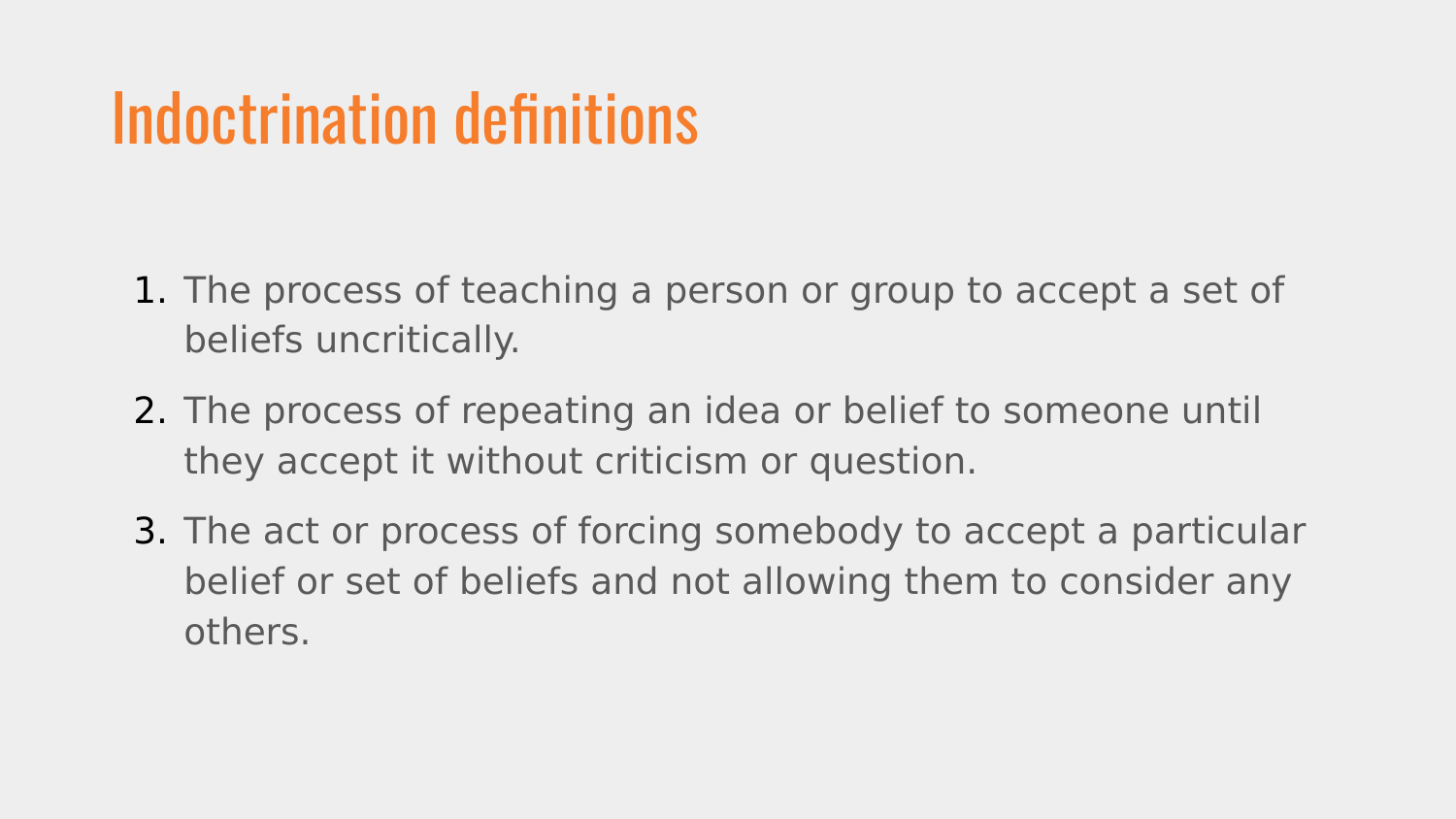

# Indoctrination definitions
The process of teaching a person or group to accept a set of beliefs uncritically.
The process of repeating an idea or belief to someone until they accept it without criticism or question.
The act or process of forcing somebody to accept a particular belief or set of beliefs and not allowing them to consider any others.